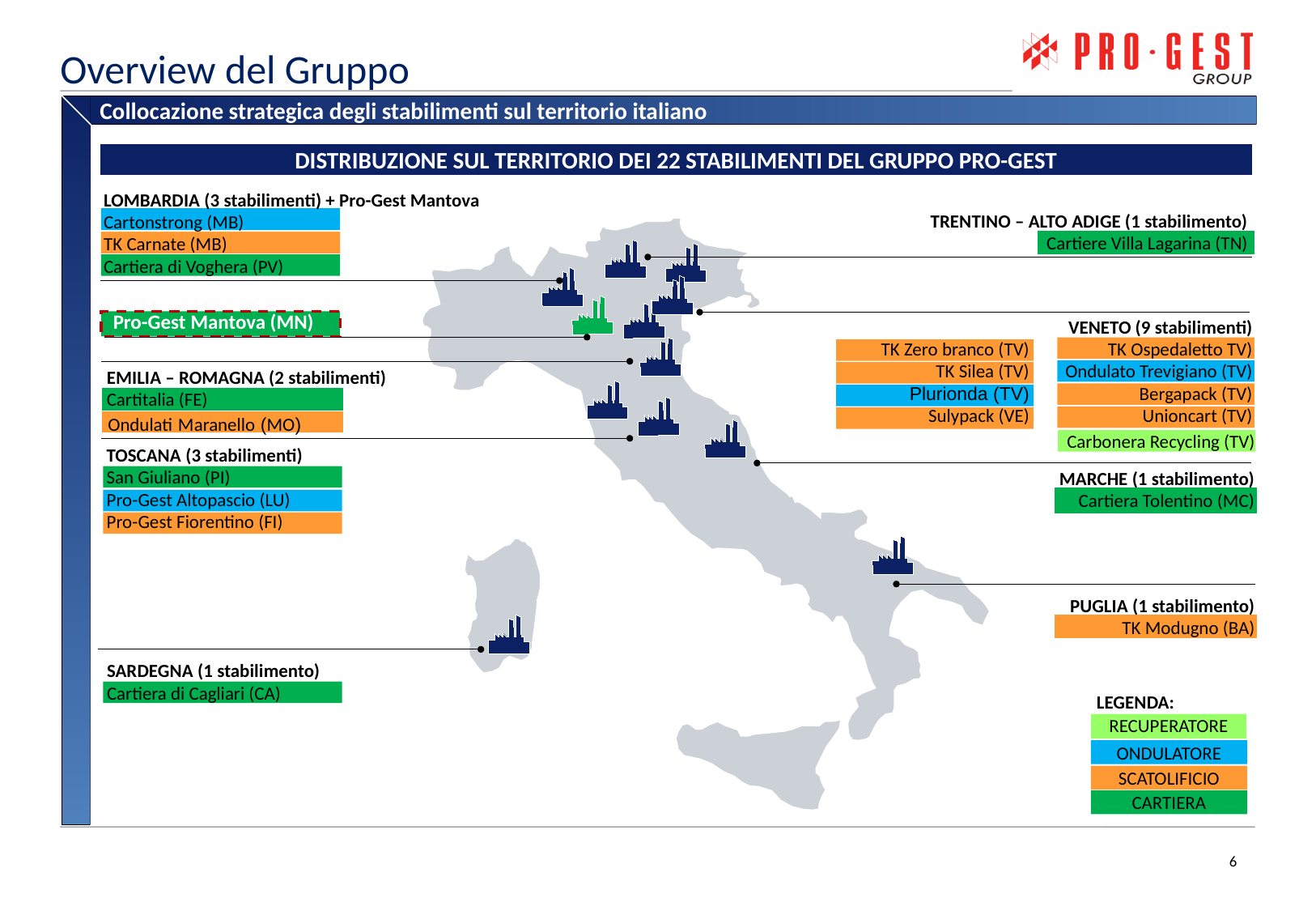

# Overview del Gruppo
Collocazione strategica degli stabilimenti sul territorio italiano

DISTRIBUZIONE SUL TERRITORIO DEI 22 STABILIMENTI DEL GRUPPO PRO-GEST
LOMBARDIA (3 stabilimenti) + Pro-Gest Mantova
Cartonstrong (MB)
TK Carnate (MB)
Cartiera di Voghera (PV)

TRENTINO – ALTO ADIGE (1 stabilimento)
Cartiere Villa Lagarina (TN)

TK Zero branco (TV)
TK Silea (TV)
Plurionda (TV)
Sulypack (VE)

VENETO (9 stabilimenti)
TK Ospedaletto TV)
Ondulato Trevigiano (TV)
Bergapack (TV)
 Unioncart (TV)

Pro-Gest Mantova (MN)

EMILIA – ROMAGNA (2 stabilimenti)
Cartitalia (FE)

Ondulati Maranello (MO)

 Carbonera Recycling (TV)
TOSCANA (3 stabilimenti)
San Giuliano (PI)
Pro-Gest Altopascio (LU)
Pro-Gest Fiorentino (FI)

MARCHE (1 stabilimento)
Cartiera Tolentino (MC)

PUGLIA (1 stabilimento)
TK Modugno (BA)

SARDEGNA (1 stabilimento)
Cartiera di Cagliari (CA)

LEGENDA:
RECUPERATORE
ONDULATORE
SCATOLIFICIO
CARTIERA